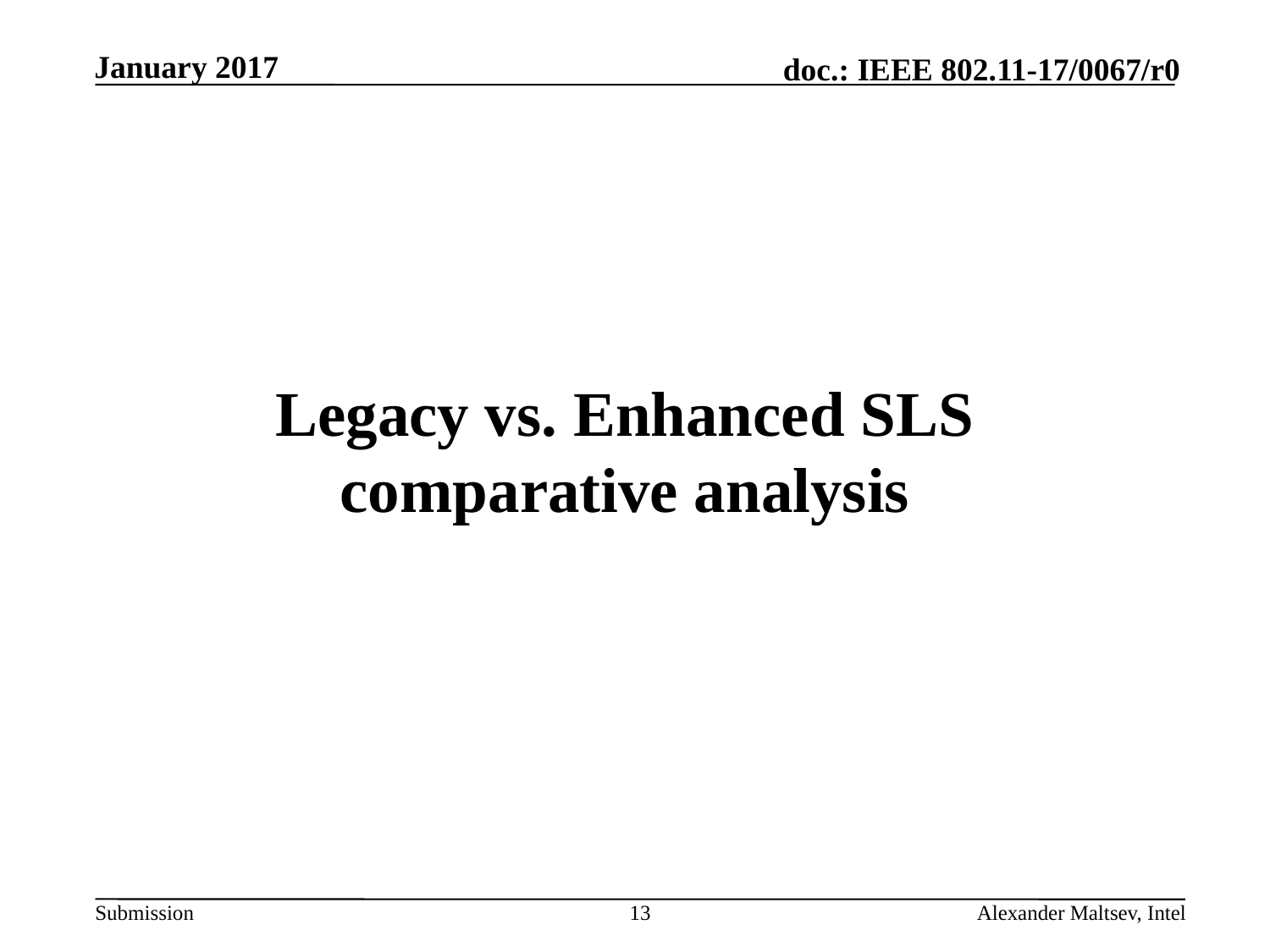

Legacy vs. Enhanced SLS comparative analysis

13
Alexander Maltsev, Intel